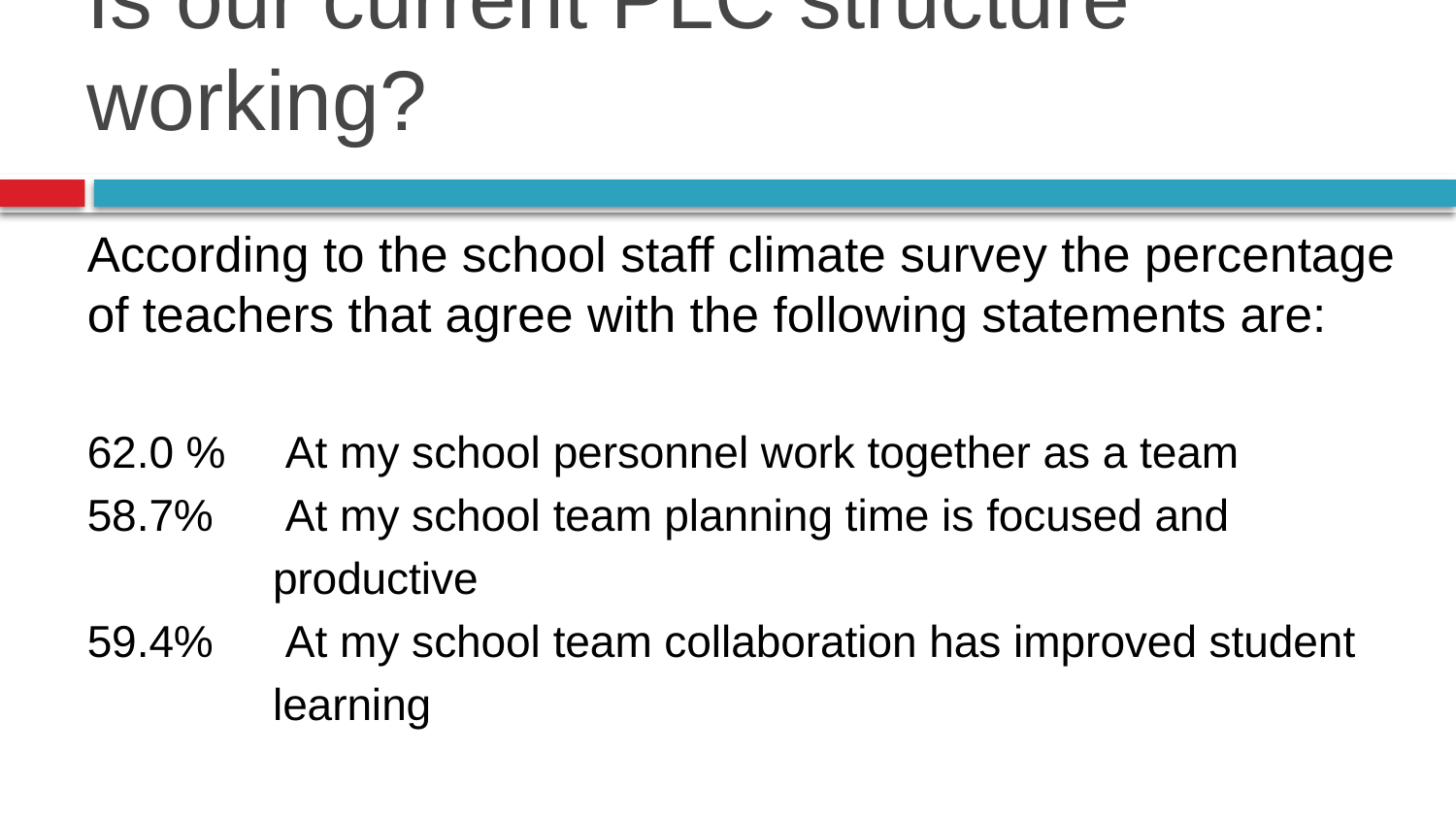

# Is our current PLC structure working?
According to the school staff climate survey the percentage of teachers that agree with the following statements are:

62.0 %     At my school personnel work together as a team
58.7%      At my school team planning time is focused and
	     productive
59.4%      At my school team collaboration has improved student
	     learning